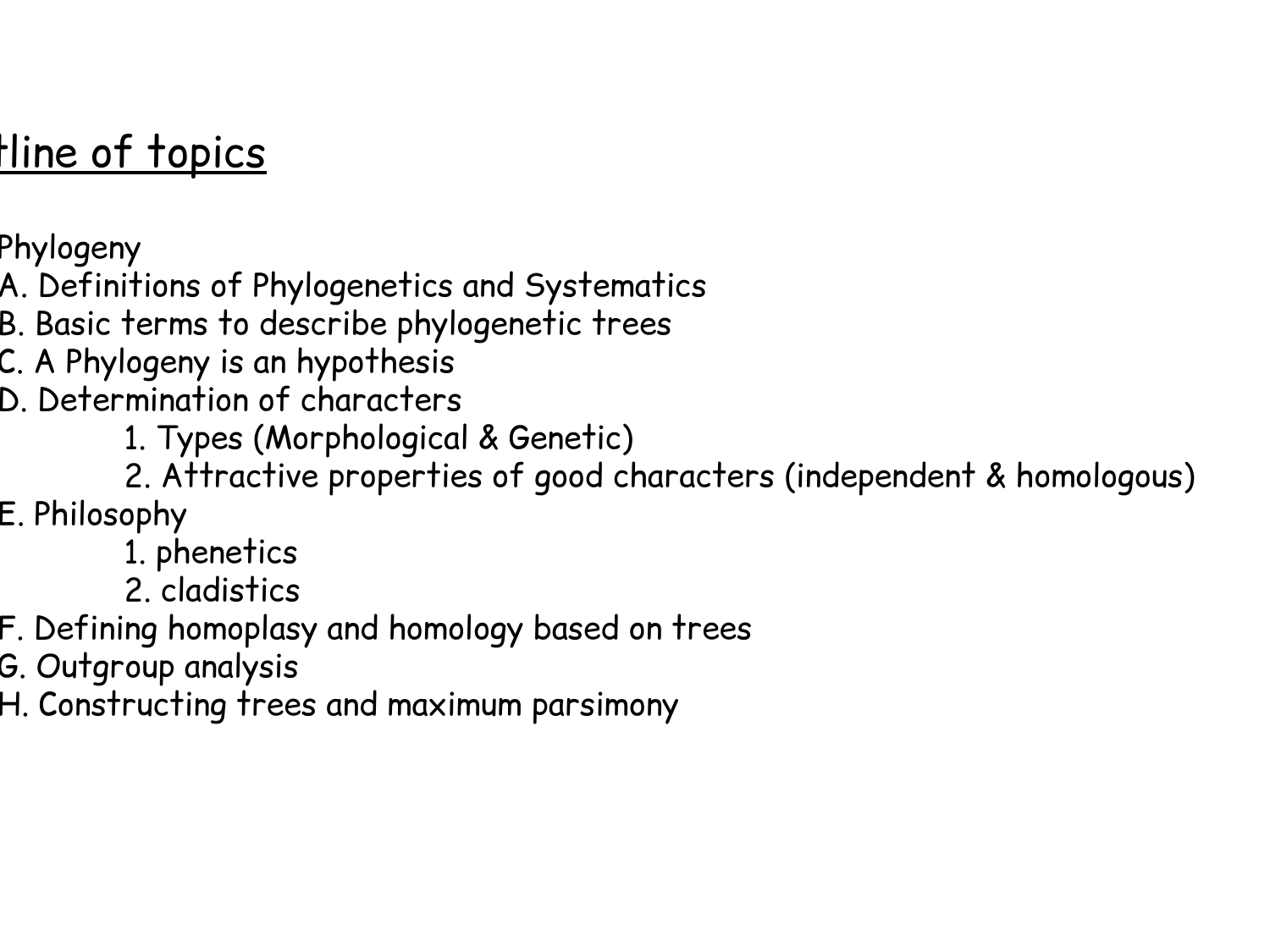

Outline of topics

Phylogeny
	A. Definitions of Phylogenetics and Systematics
	B. Basic terms to describe phylogenetic trees
	C. A Phylogeny is an hypothesis
	D. Determination of characters
		1. Types (Morphological & Genetic)
		2. Attractive properties of good characters (independent & homologous)
	E. Philosophy
		1. phenetics
		2. cladistics
	F. Defining homoplasy and homology based on trees
	G. Outgroup analysis
	H. Constructing trees and maximum parsimony